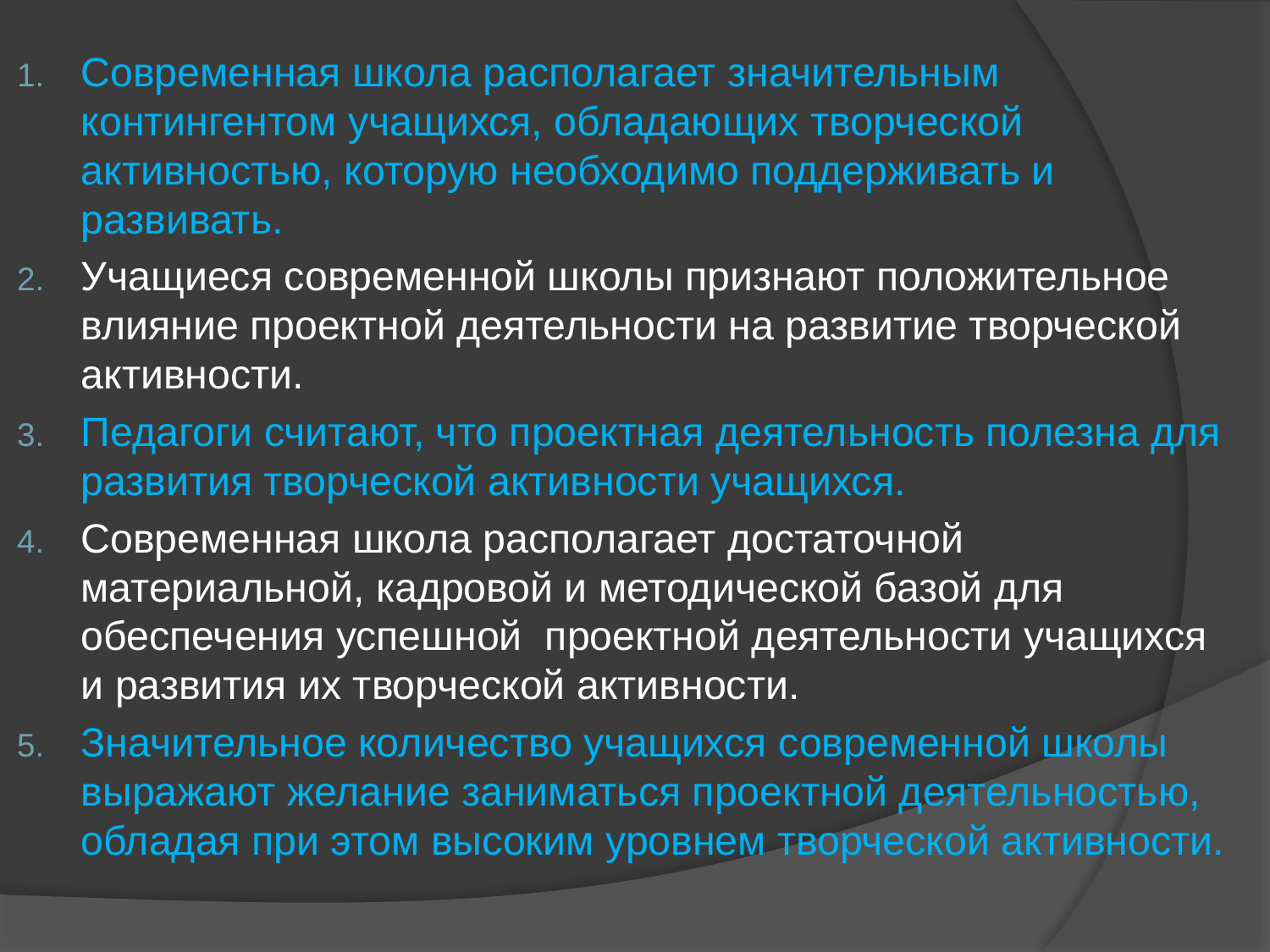

Современная школа располагает значительным контингентом учащихся, обладающих творческой активностью, которую необходимо поддерживать и развивать.
Учащиеся современной школы признают положительное влияние проектной деятельности на развитие творческой активности.
Педагоги считают, что проектная деятельность полезна для развития творческой активности учащихся.
Современная школа располагает достаточной материальной, кадровой и методической базой для обеспечения успешной  проектной деятельности учащихся и развития их творческой активности.
Значительное количество учащихся современной школы выражают желание заниматься проектной деятельностью, обладая при этом высоким уровнем творческой активности.